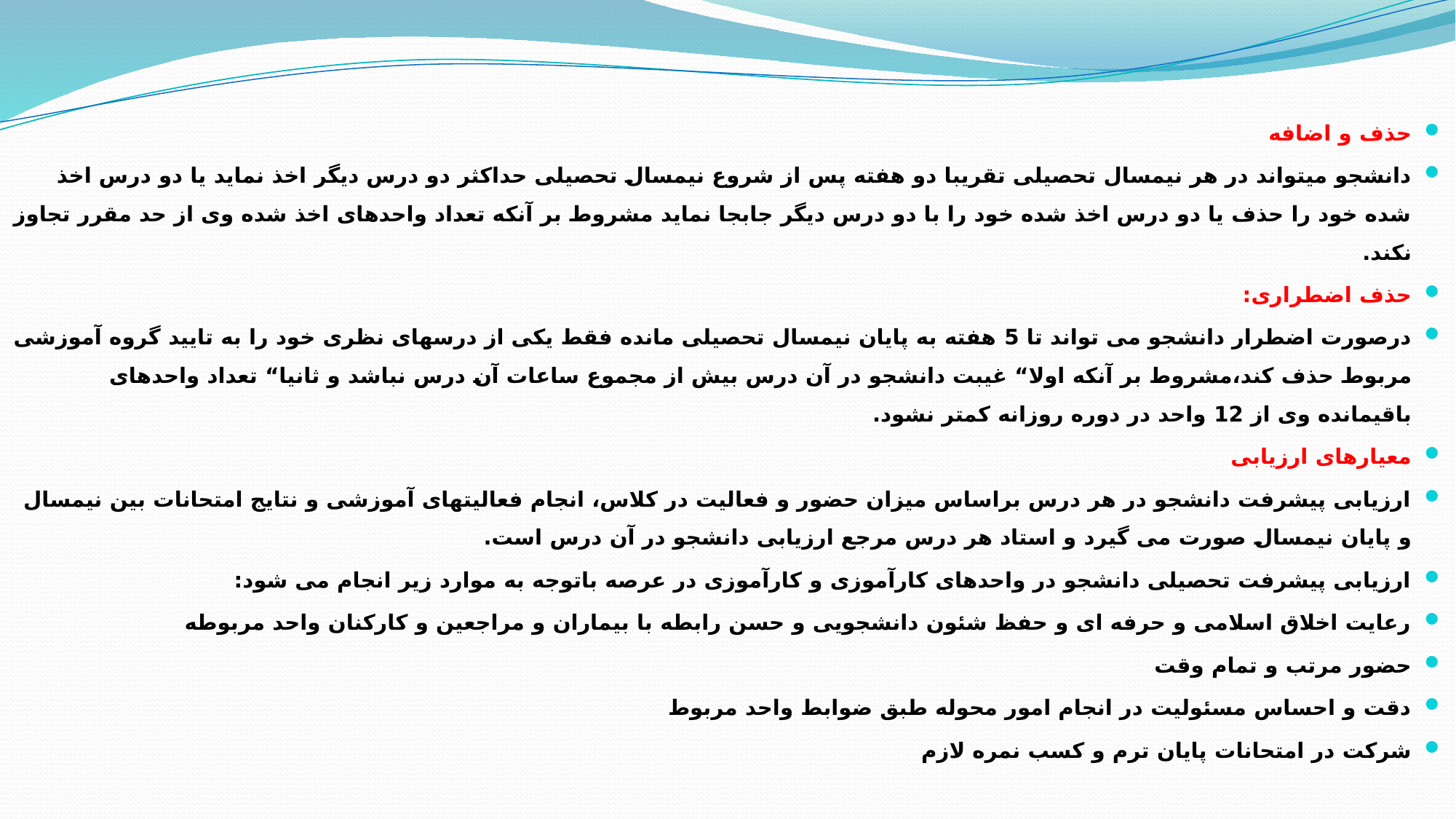

حذف و اضافه
دانشجو میتواند در هر نیمسال تحصیلی تقریبا دو هفته پس از شروع نیمسال تحصیلی حداکثر دو درس دیگر اخذ نماید یا دو درس اخذ شده خود را حذف یا دو درس اخذ شده خود را با دو درس دیگر جابجا نماید مشروط بر آنکه تعداد واحدهای اخذ شده وی از حد مقرر تجاوز نکند.
حذف اضطراری:
درصورت اضطرار دانشجو می تواند تا 5 هفته به پایان نیمسال تحصیلی مانده فقط یکی از درسهای نظری خود را به تایید گروه آموزشی مربوط حذف کند،مشروط بر آنکه اولا“ غیبت دانشجو در آن درس بیش از مجموع ساعات آن درس نباشد و ثانیا“ تعداد واحدهای باقیمانده وی از 12 واحد در دوره روزانه کمتر نشود.
معیارهای ارزیابی
ارزیابی پیشرفت دانشجو در هر درس براساس میزان حضور و فعالیت در کلاس، انجام فعالیتهای آموزشی و نتایج امتحانات بین نیمسال و پایان نیمسال صورت می گیرد و استاد هر درس مرجع ارزیابی دانشجو در آن درس است.
ارزیابی پیشرفت تحصیلی دانشجو در واحدهای کارآموزی و کارآموزی در عرصه باتوجه به موارد زیر انجام می شود:
رعایت اخلاق اسلامی و حرفه ای و حفظ شئون دانشجویی و حسن رابطه با بیماران و مراجعین و کارکنان واحد مربوطه
حضور مرتب و تمام وقت
دقت و احساس مسئولیت در انجام امور محوله طبق ضوابط واحد مربوط
شرکت در امتحانات پایان ترم و کسب نمره لازم